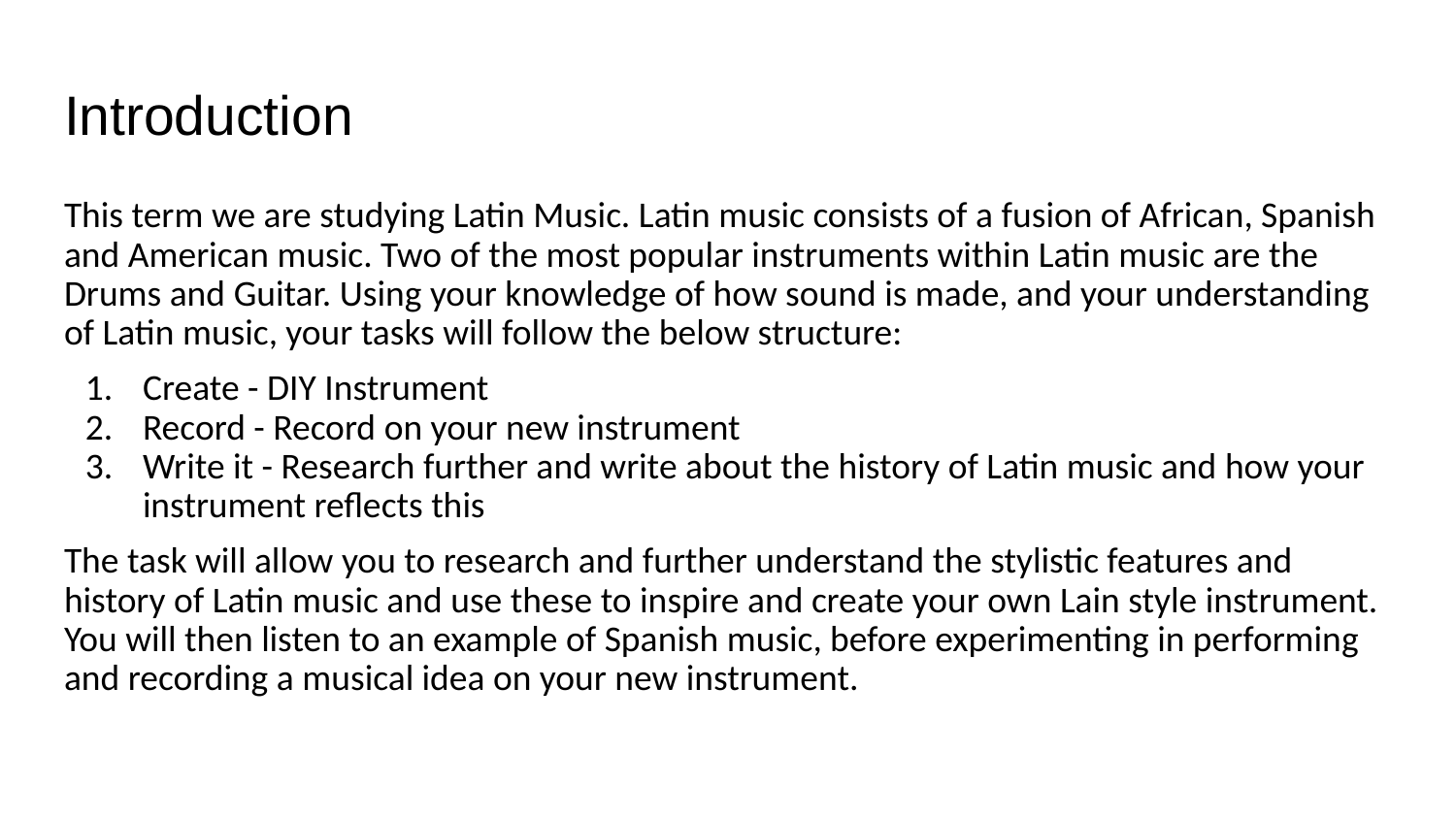

# Introduction
This term we are studying Latin Music. Latin music consists of a fusion of African, Spanish and American music. Two of the most popular instruments within Latin music are the Drums and Guitar. Using your knowledge of how sound is made, and your understanding of Latin music, your tasks will follow the below structure:
Create - DIY Instrument
Record - Record on your new instrument
Write it - Research further and write about the history of Latin music and how your instrument reflects this
The task will allow you to research and further understand the stylistic features and history of Latin music and use these to inspire and create your own Lain style instrument. You will then listen to an example of Spanish music, before experimenting in performing and recording a musical idea on your new instrument.